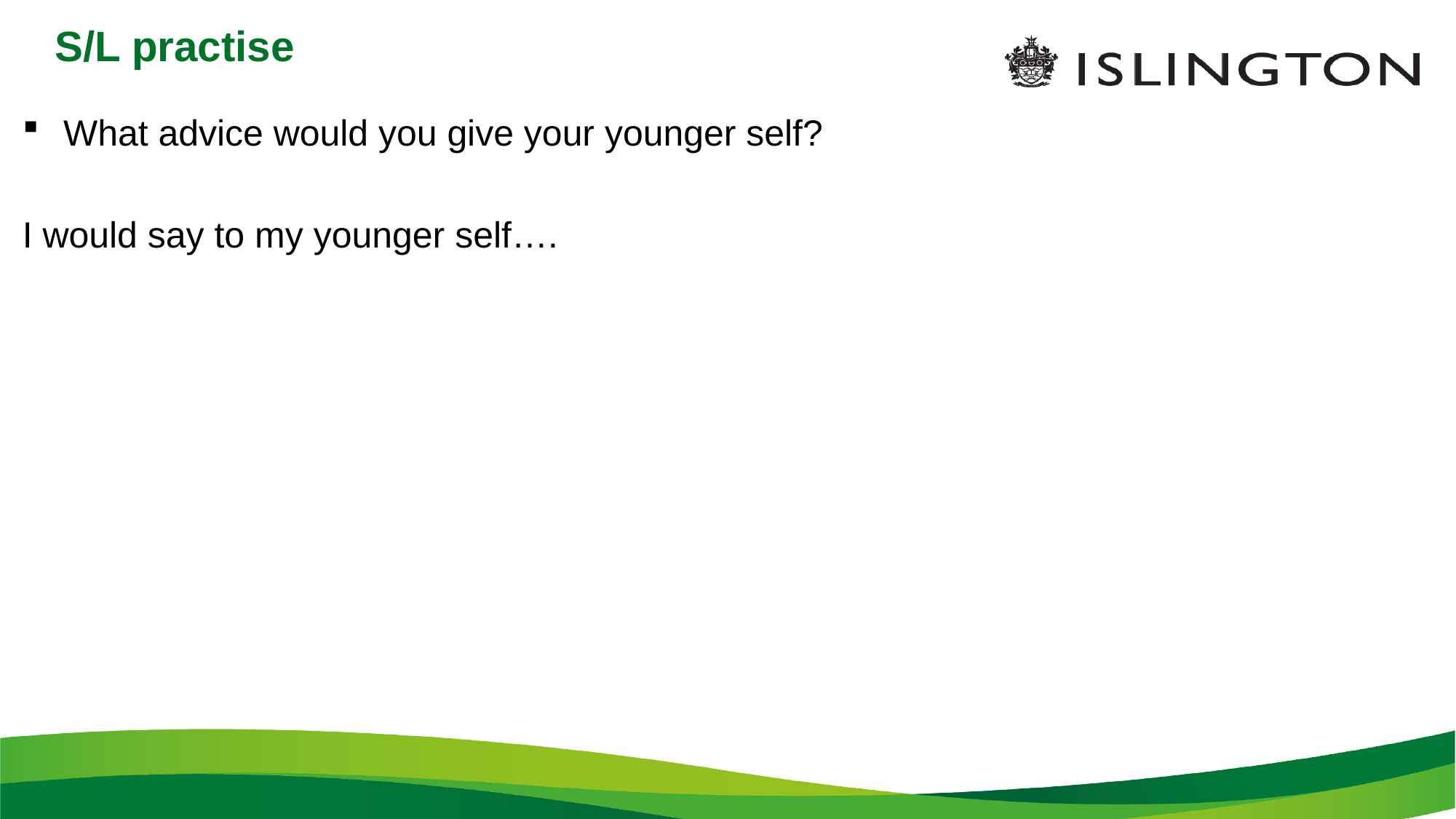

# S/L practise
What advice would you give your younger self?

I would say to my younger self….